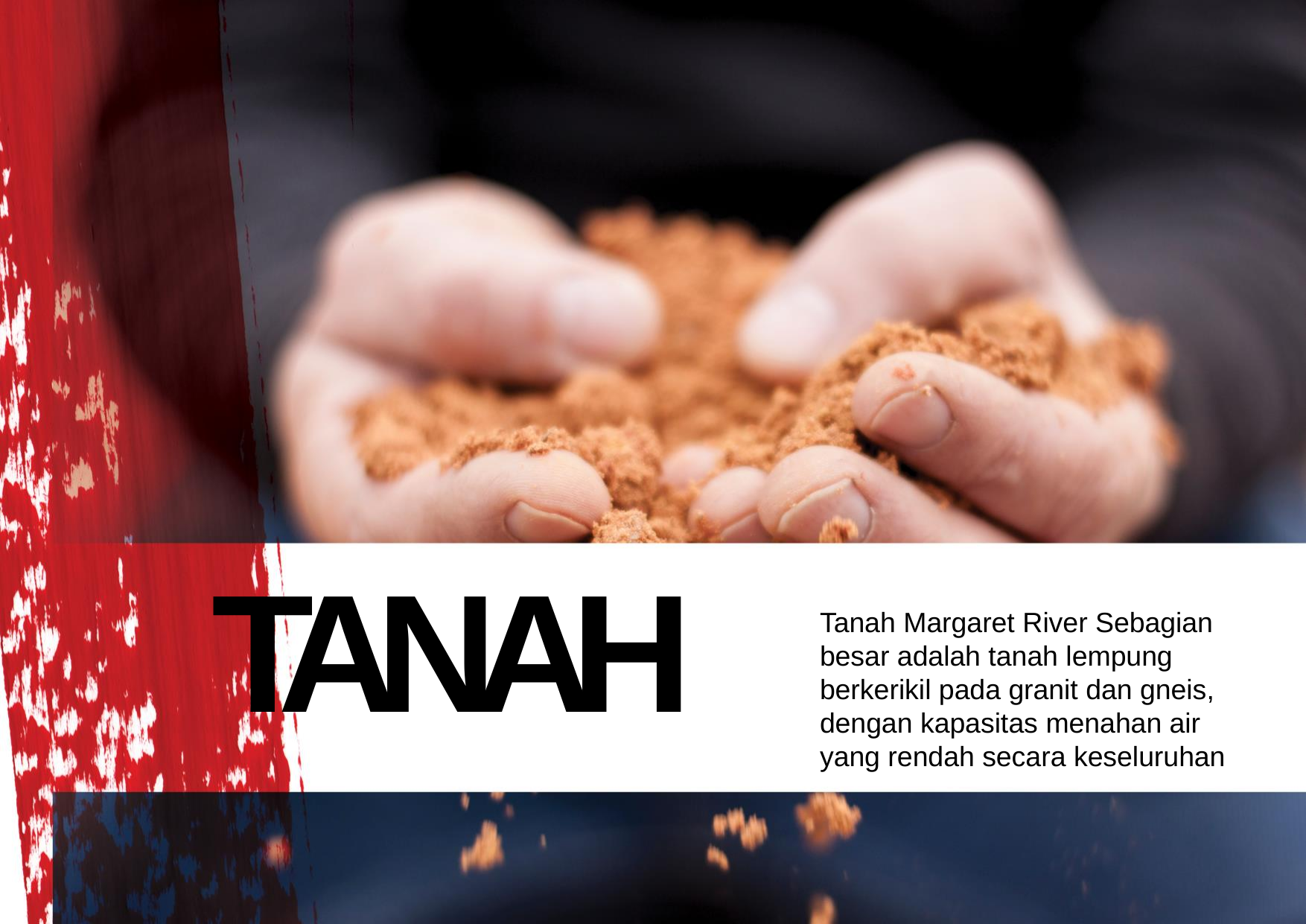

TANAH
Tanah Margaret River Sebagian besar adalah tanah lempung berkerikil pada granit dan gneis, dengan kapasitas menahan air yang rendah secara keseluruhan